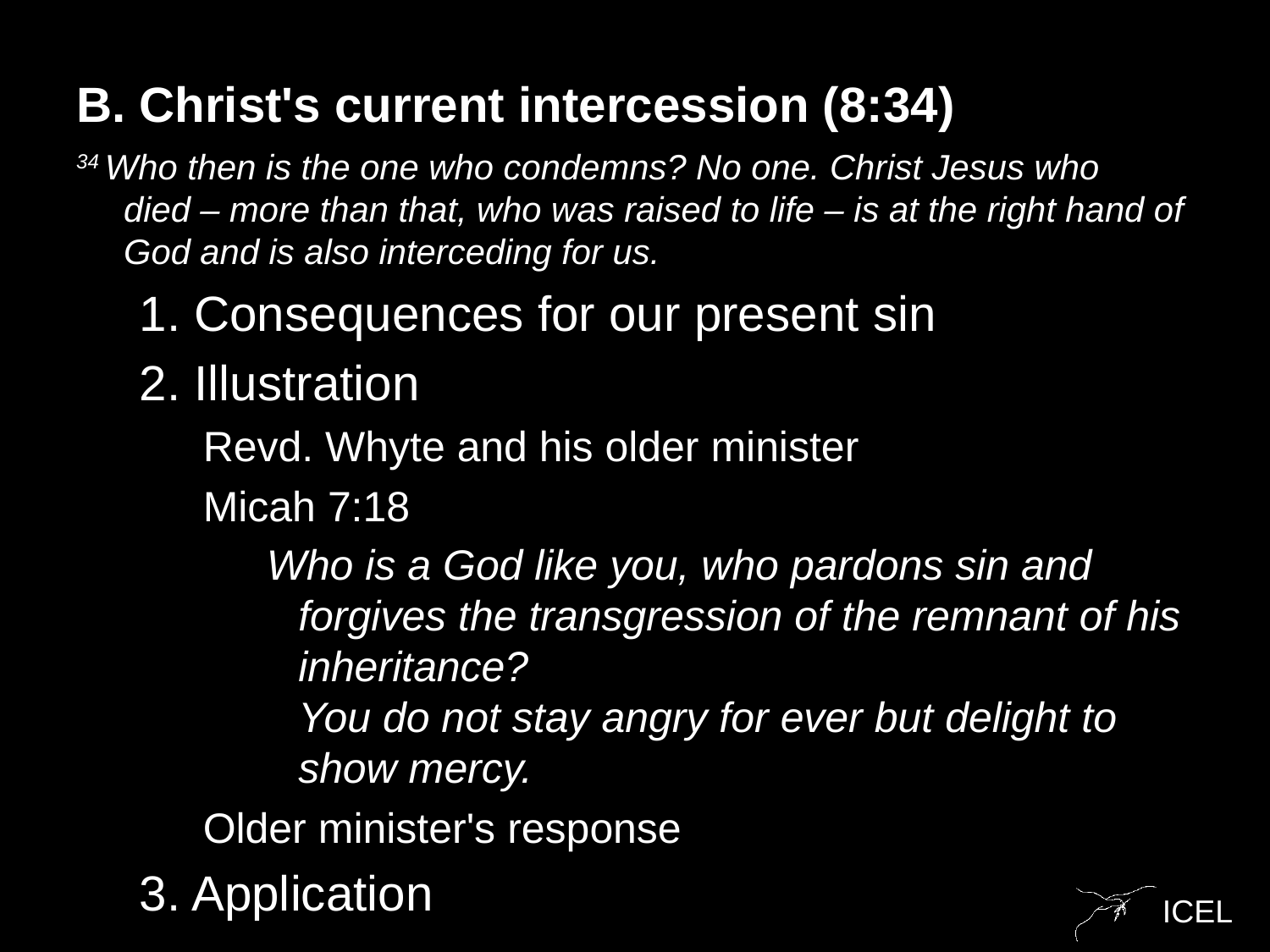

B. Christ's current intercession (8:34)
34 Who then is the one who condemns? No one. Christ Jesus who died – more than that, who was raised to life – is at the right hand of God and is also interceding for us.
1. Consequences for our present sin
2. Illustration
Revd. Whyte and his older minister
Micah 7:18
Who is a God like you, who pardons sin and forgives the transgression of the remnant of his inheritance?
You do not stay angry for ever but delight to show mercy.
Older minister's response
3. Application